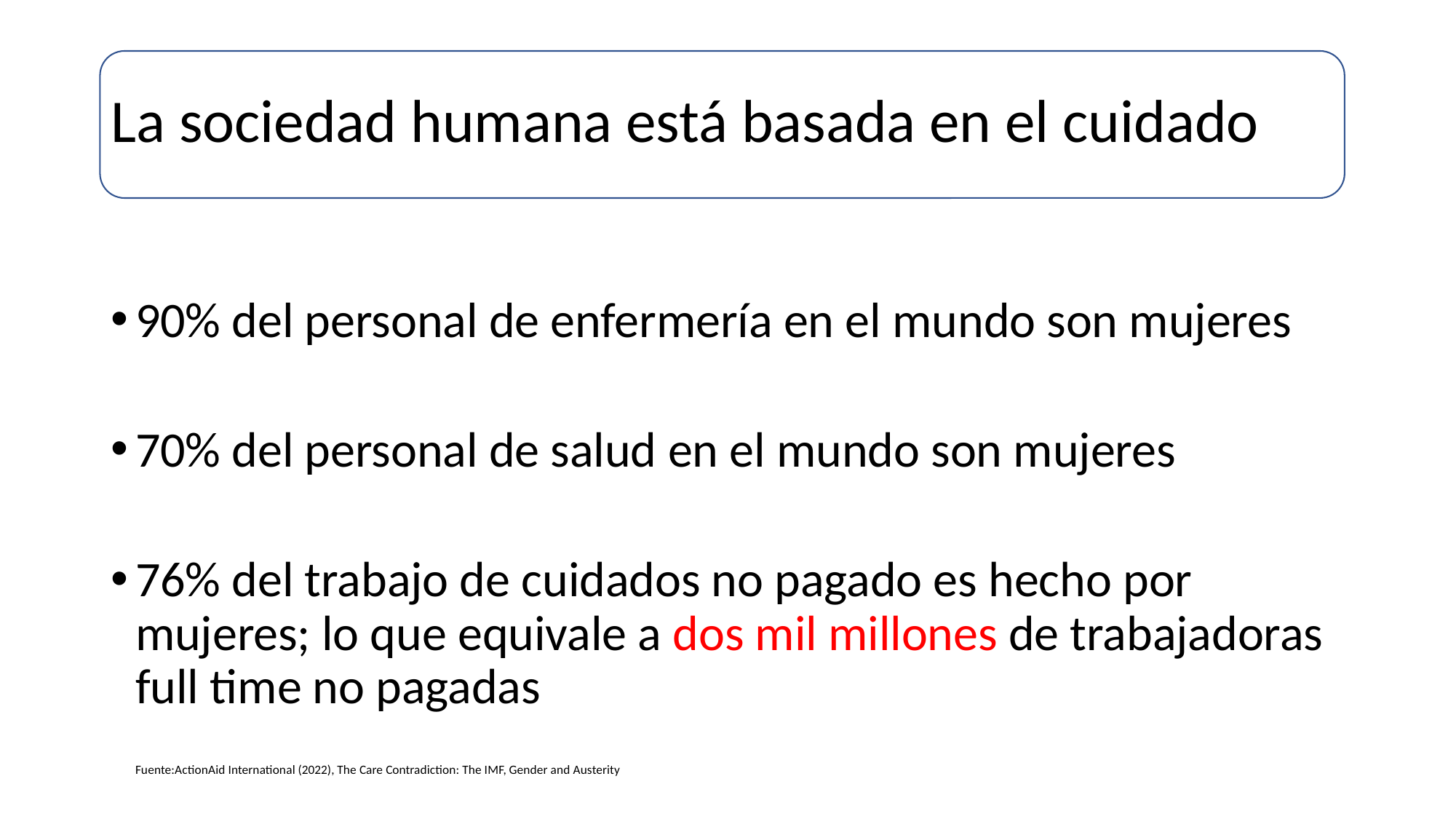

# La sociedad humana está basada en el cuidado

90% del personal de enfermería en el mundo son mujeres

70% del personal de salud en el mundo son mujeres

76% del trabajo de cuidados no pagado es hecho por mujeres; lo que equivale a dos mil millones de trabajadoras full time no pagadas
Fuente:ActionAid International (2022), The Care Contradiction: The IMF, Gender and Austerity